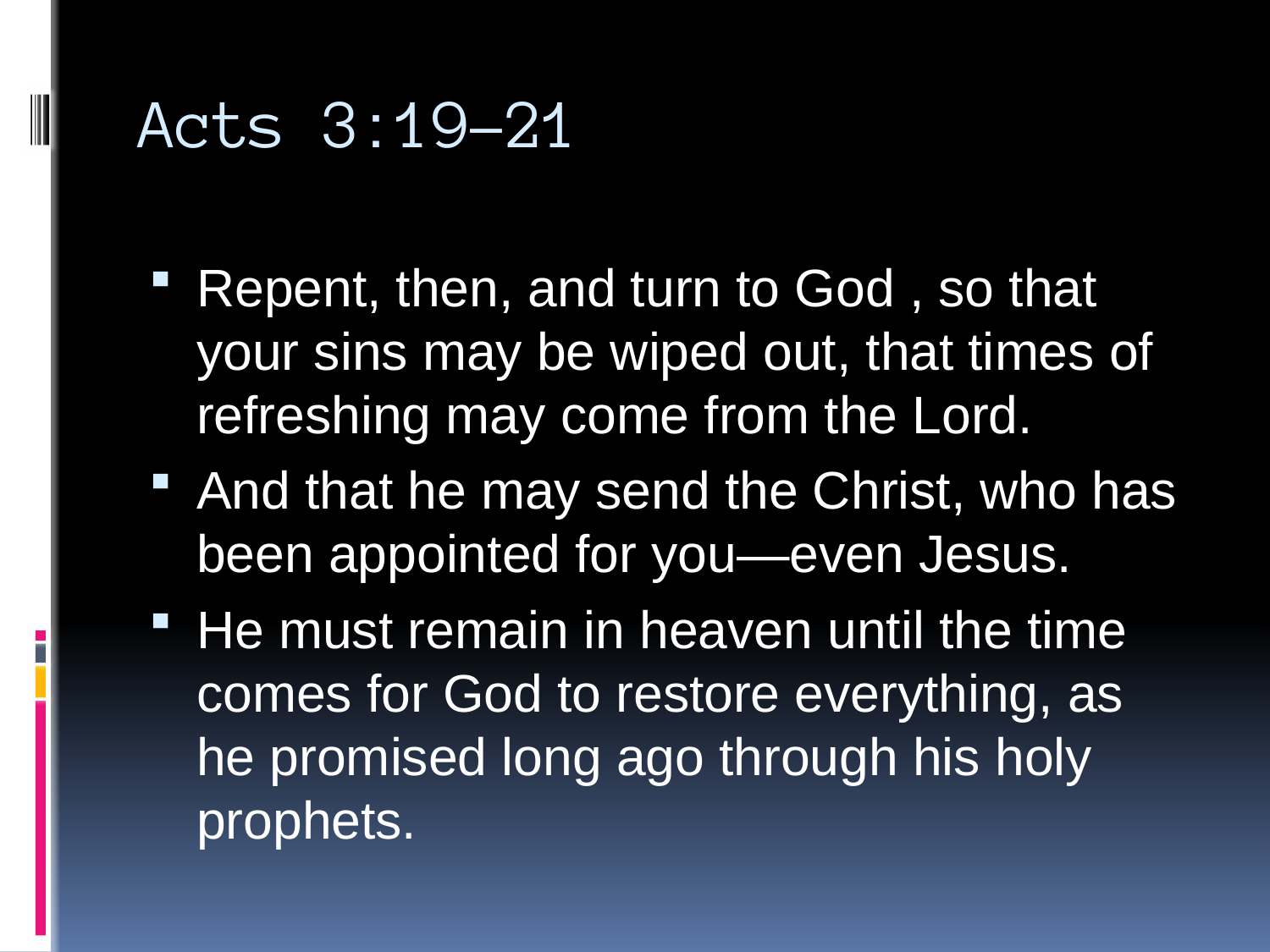

# Acts 3:19-21
Repent, then, and turn to God , so that your sins may be wiped out, that times of refreshing may come from the Lord.
And that he may send the Christ, who has been appointed for you—even Jesus.
He must remain in heaven until the time comes for God to restore everything, as he promised long ago through his holy prophets.